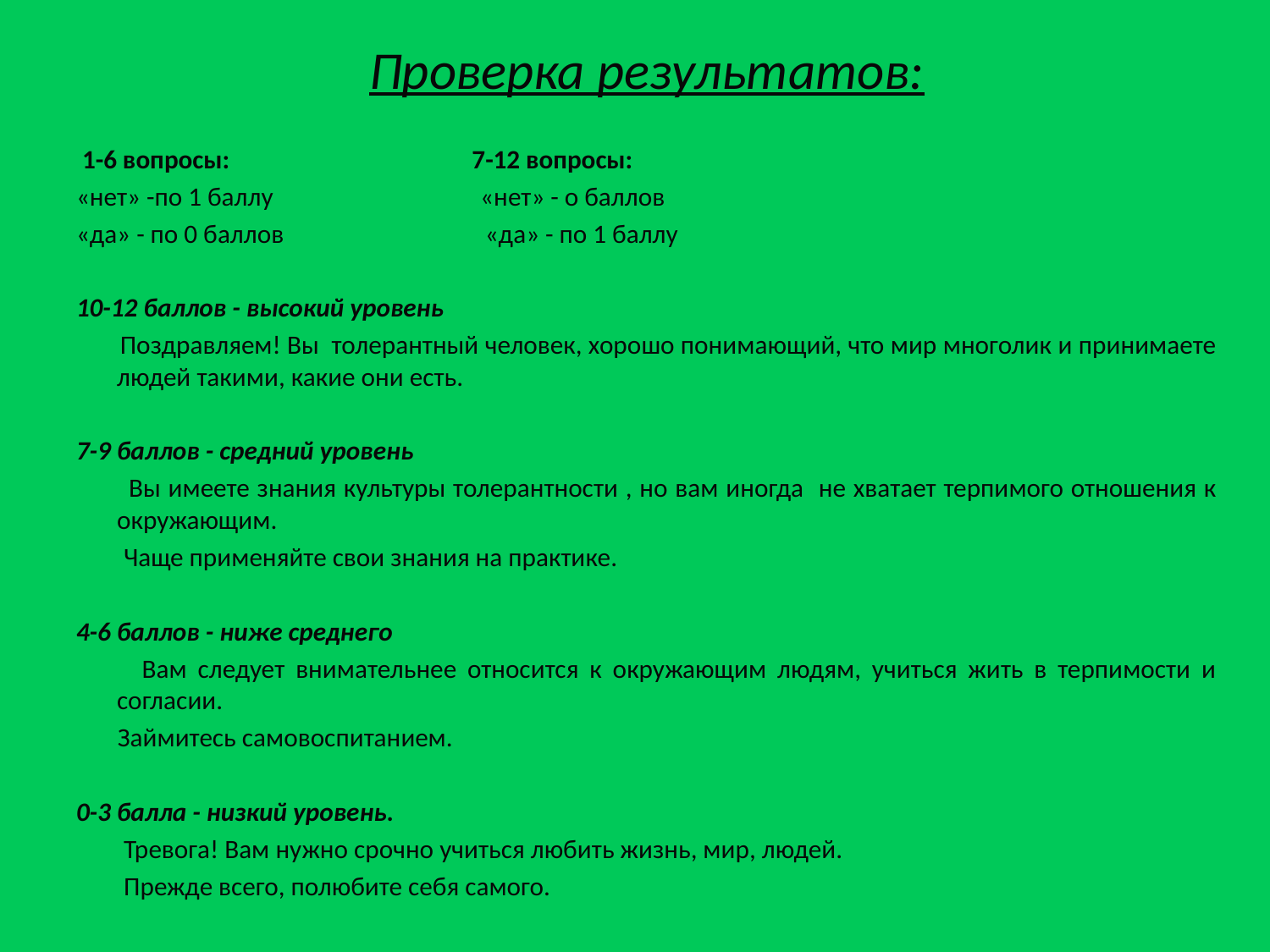

Проверка результатов:

 1-6 вопросы:                                         7-12 вопросы:
«нет» -по 1 баллу                                   «нет» - о баллов
«да» - по 0 баллов                                  «да» - по 1 баллу

10-12 баллов - высокий уровень
       Поздравляем! Вы  толерантный человек, хорошо понимающий, что мир многолик и принимаете людей такими, какие они есть.

7-9 баллов - средний уровень
       Вы имеете знания культуры толерантности , но вам иногда  не хватает терпимого отношения к окружающим.
        Чаще применяйте свои знания на практике.

4-6 баллов - ниже среднего
      Вам следует внимательнее относится к окружающим людям, учиться жить в терпимости и согласии.
       Займитесь самовоспитанием.

0-3 балла - низкий уровень.
        Тревога! Вам нужно срочно учиться любить жизнь, мир, людей.
        Прежде всего, полюбите себя самого.